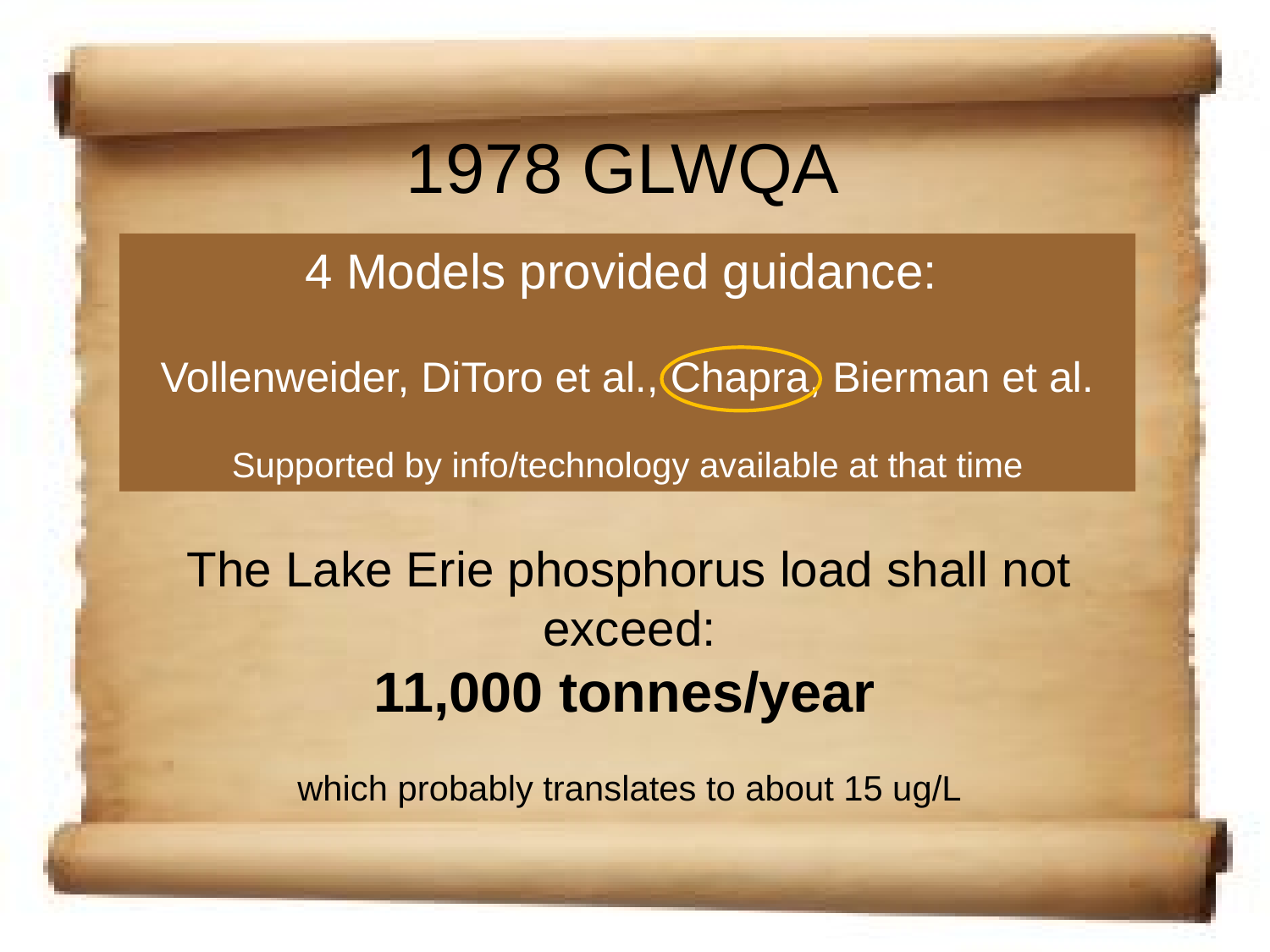

1978 GLWQA

Hear ye! Hear ye!

By Joint Proclamation
Henceforth and forever after

The Lake Erie phosphorus load shall not exceed:
11,000 tonnes/year

which probably translates to about 15 ug/L

4 Models provided guidance:

Vollenweider, DiToro et al., Chapra, Bierman et al.

Supported by info/technology available at that time